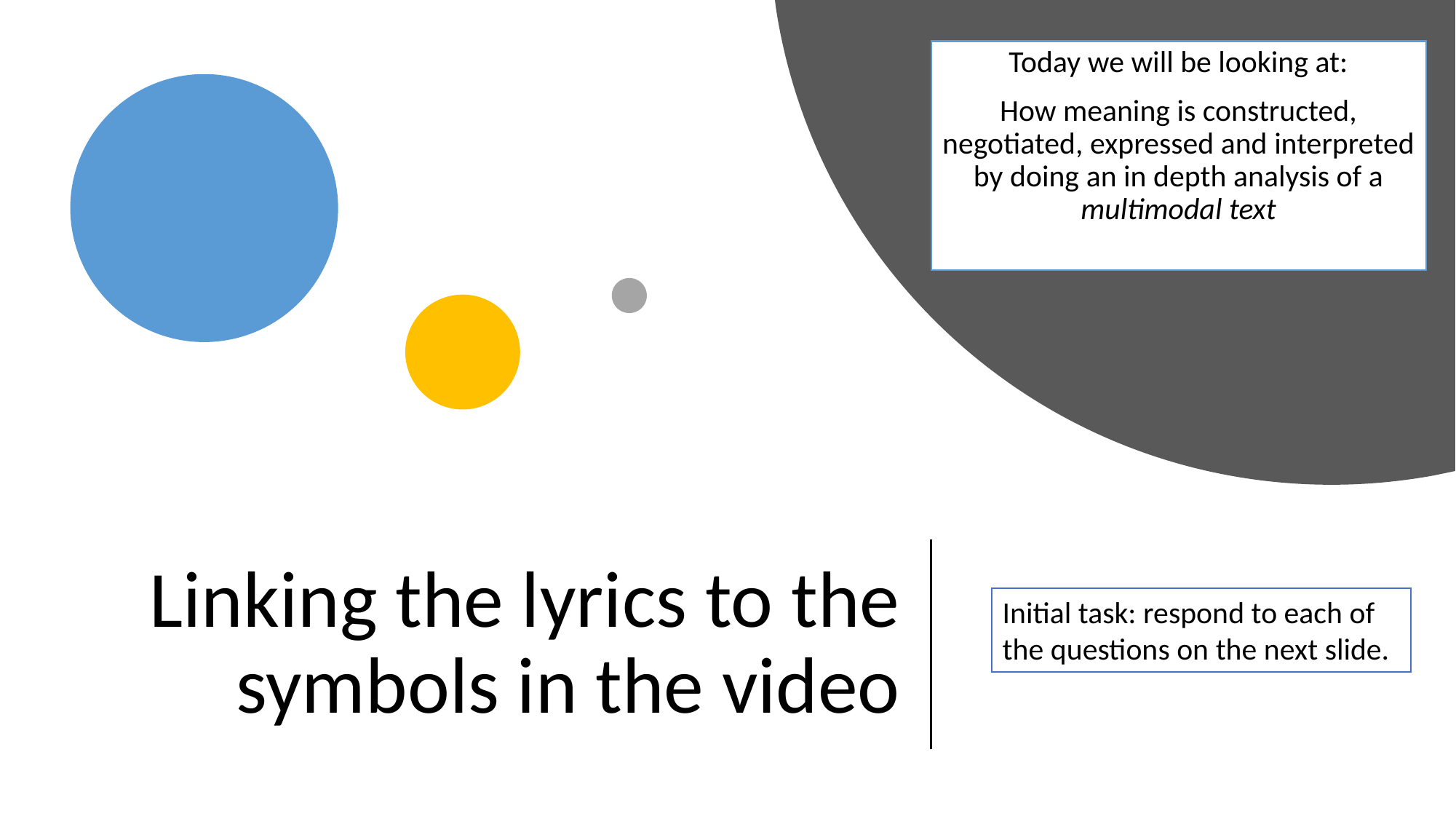

Today we will be looking at:
How meaning is constructed, negotiated, expressed and interpreted by doing an in depth analysis of a multimodal text

# Linking the lyrics to the symbols in the video
Initial task: respond to each of the questions on the next slide.